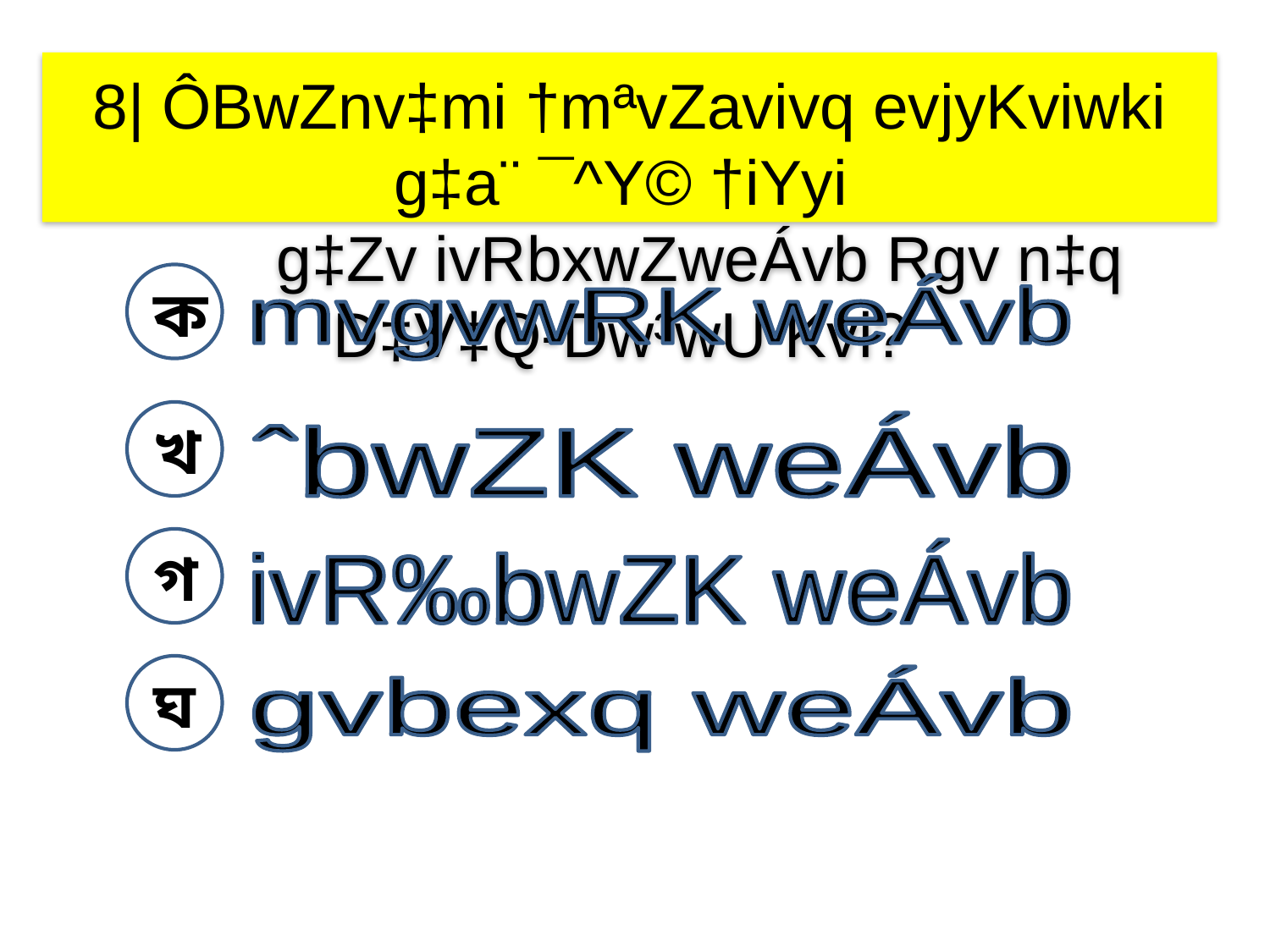

8| ÔBwZnv‡mi †mªvZavivq evjyKviwki g‡a¨ ¯^Y© †iYyi
        g‡Zv ivRbxwZweÁvb Rgv n‡q D‡V‡Q-Dw³wU Kvi?
ক
mvgvwRK weÁvb
খ
ˆbwZK weÁvb
গ
ivR‰bwZK weÁvb
ঘ
gvbexq weÁvb